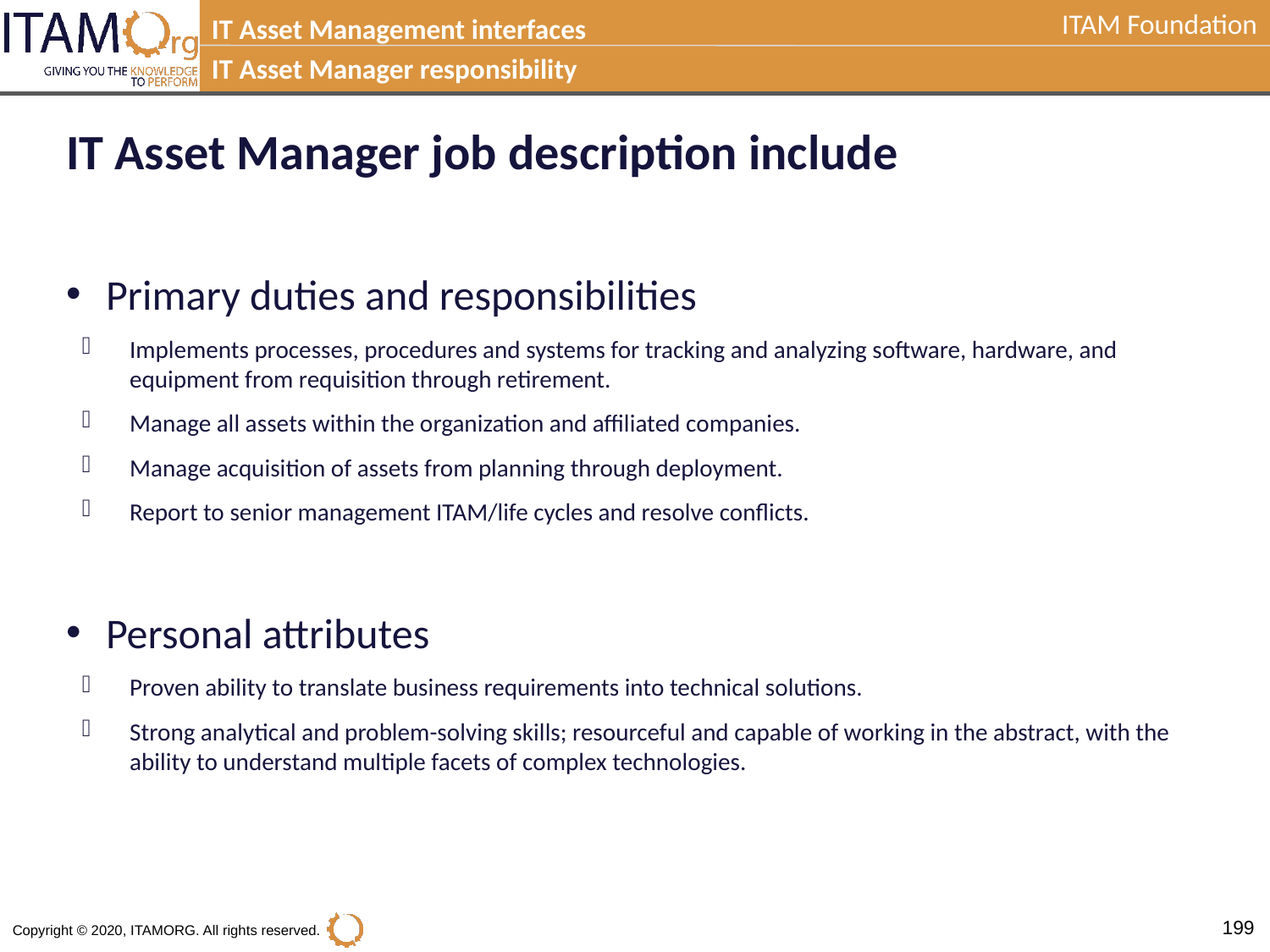

IT Asset Management interfaces
IT Asset Manager responsibility
IT Asset Manager job description include

Primary duties and responsibilities
Implements processes, procedures and systems for tracking and analyzing software, hardware, and equipment from requisition through retirement.
Manage all assets within the organization and affiliated companies.
Manage acquisition of assets from planning through deployment.
Report to senior management ITAM/life cycles and resolve conflicts.

Personal attributes
Proven ability to translate business requirements into technical solutions.
Strong analytical and problem-solving skills; resourceful and capable of working in the abstract, with the ability to understand multiple facets of complex technologies.